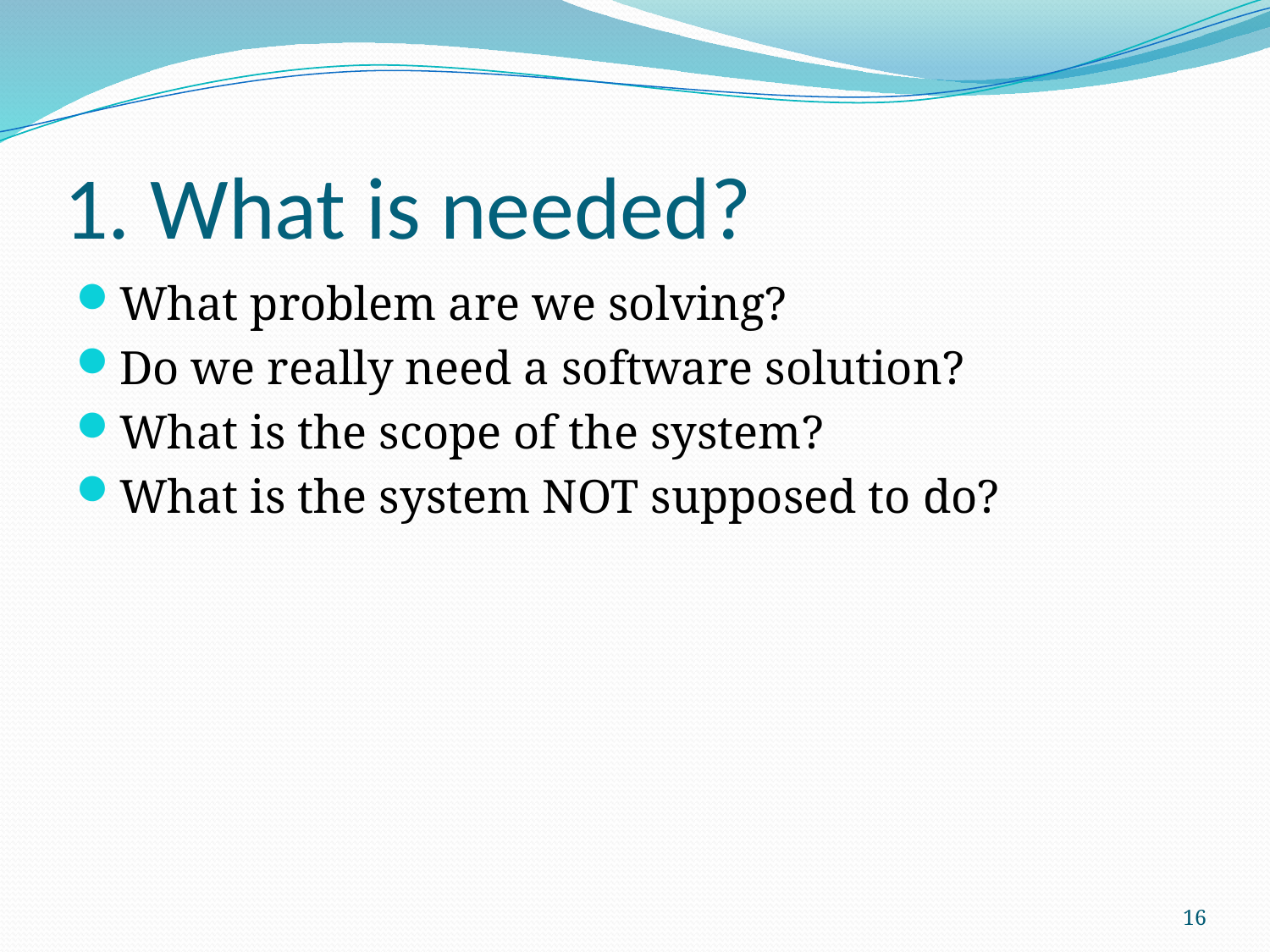

# 1. What is needed?
What problem are we solving?
Do we really need a software solution?
What is the scope of the system?
What is the system NOT supposed to do?
16